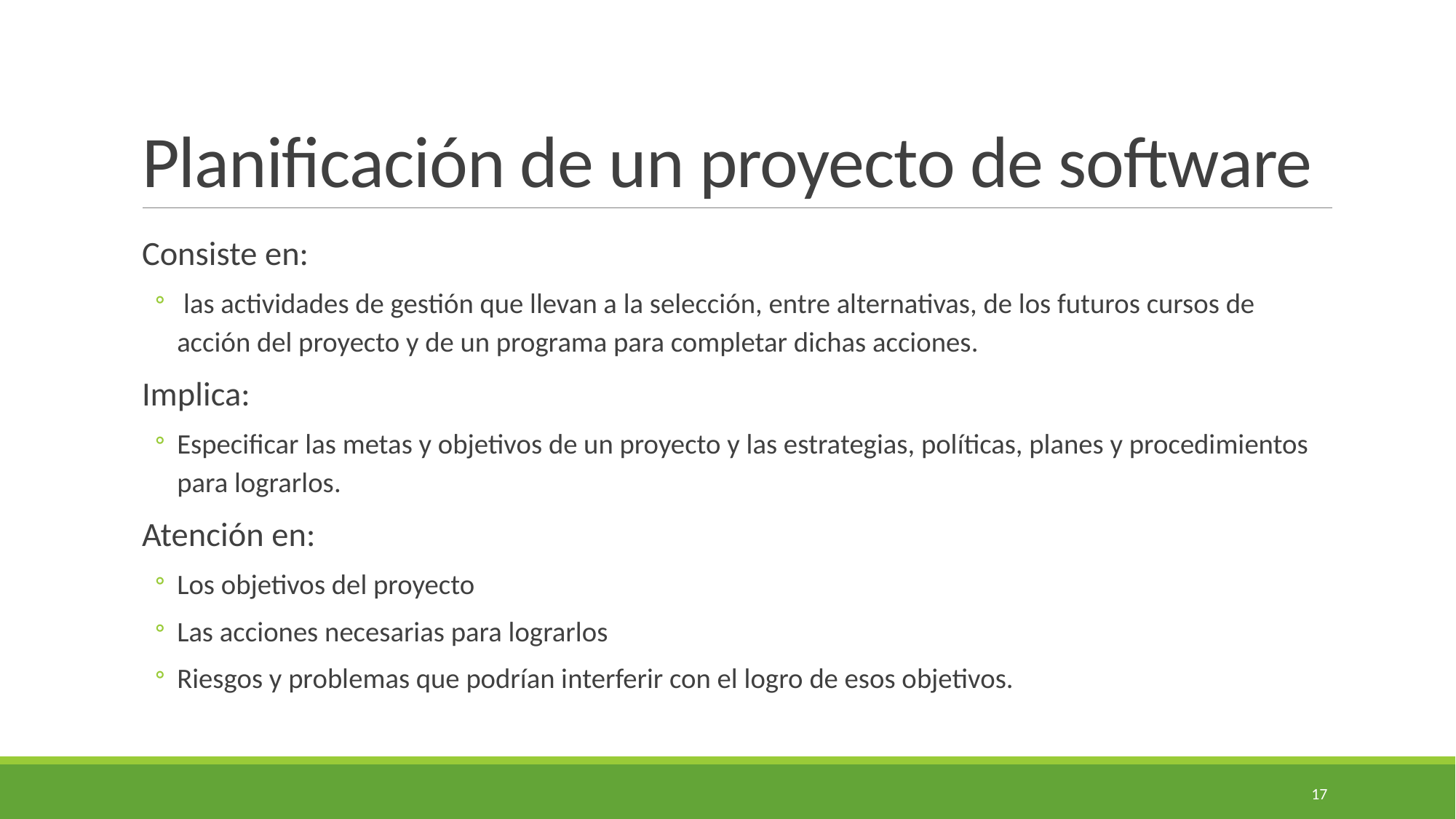

# Planificación de un proyecto de software
Consiste en:
 las actividades de gestión que llevan a la selección, entre alternativas, de los futuros cursos de acción del proyecto y de un programa para completar dichas acciones.
Implica:
Especificar las metas y objetivos de un proyecto y las estrategias, políticas, planes y procedimientos para lograrlos.
Atención en:
Los objetivos del proyecto
Las acciones necesarias para lograrlos
Riesgos y problemas que podrían interferir con el logro de esos objetivos.
17